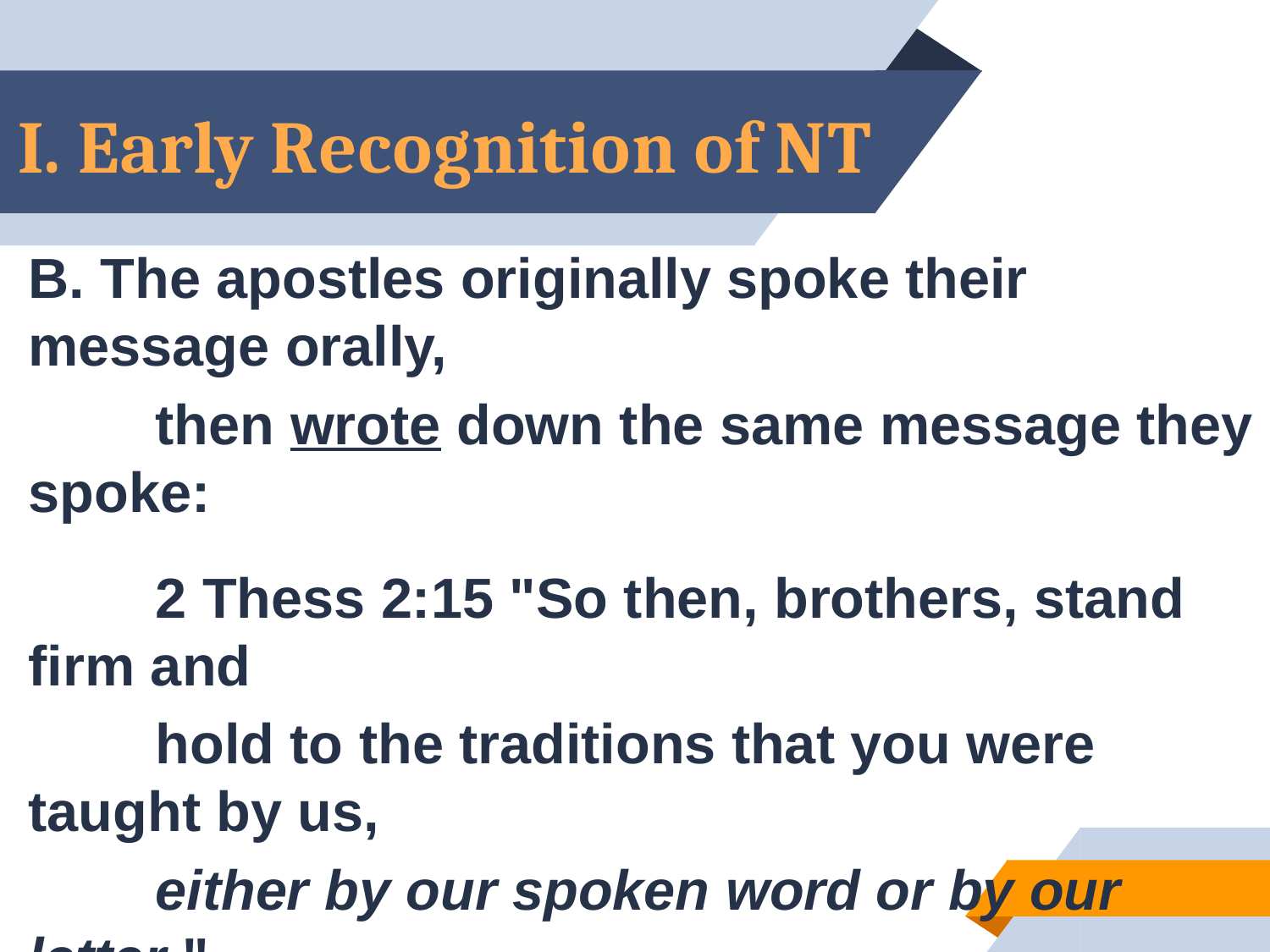

# I. Early Recognition of NT
B. The apostles originally spoke their message orally,
	then wrote down the same message they spoke:

	2 Thess 2:15 "So then, brothers, stand firm and
	hold to the traditions that you were taught by us,
	either by our spoken word or by our letter."

7